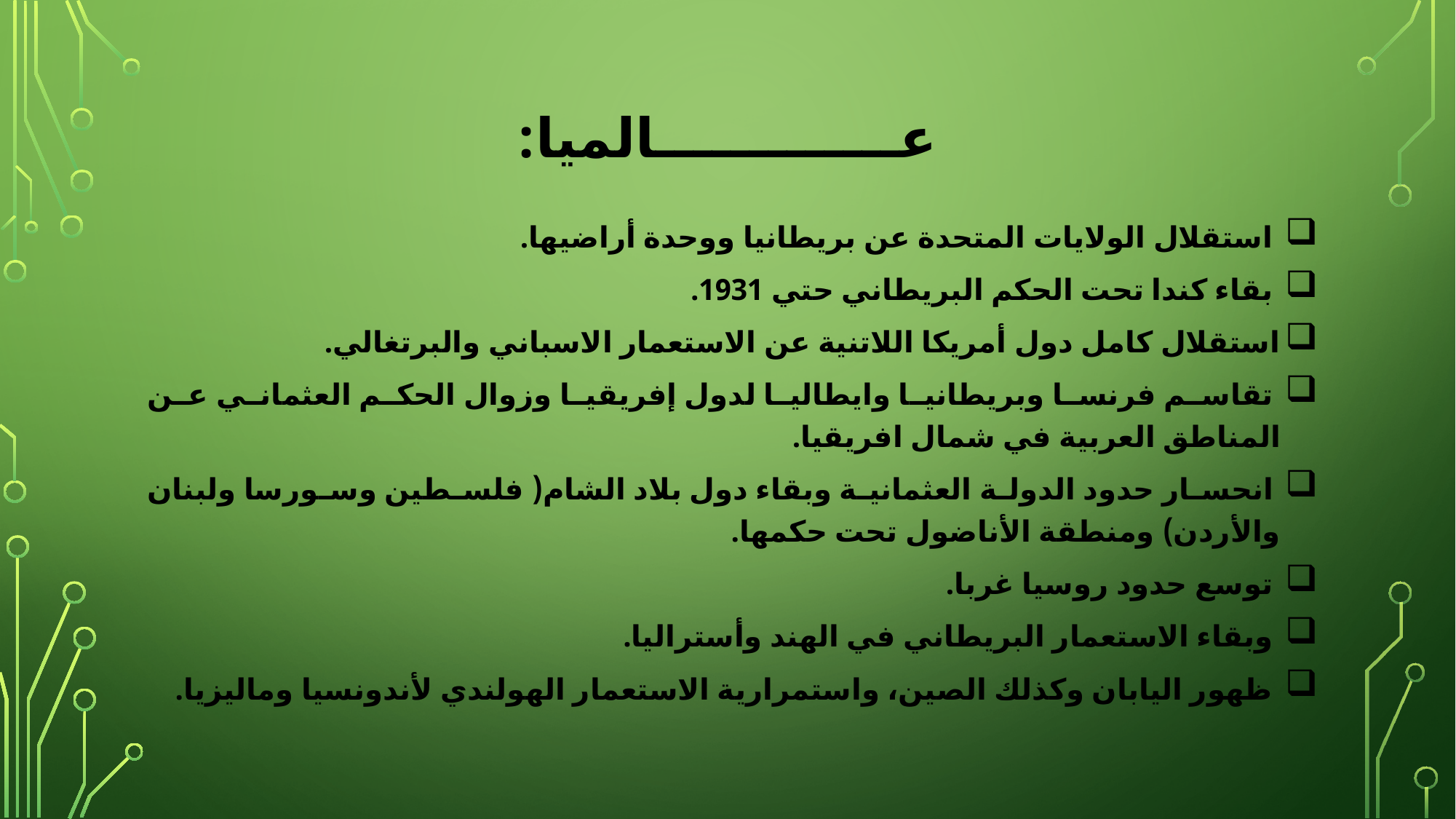

# عـــــــــــــالميا:
 استقلال الولايات المتحدة عن بريطانيا ووحدة أراضيها.
 بقاء كندا تحت الحكم البريطاني حتي 1931.
استقلال كامل دول أمريكا اللاتنية عن الاستعمار الاسباني والبرتغالي.
 تقاسم فرنسا وبريطانيا وايطاليا لدول إفريقيا وزوال الحكم العثماني عن المناطق العربية في شمال افريقيا.
 انحسار حدود الدولة العثمانية وبقاء دول بلاد الشام( فلسطين وسورسا ولبنان والأردن) ومنطقة الأناضول تحت حكمها.
 توسع حدود روسيا غربا.
 وبقاء الاستعمار البريطاني في الهند وأستراليا.
 ظهور اليابان وكذلك الصين، واستمرارية الاستعمار الهولندي لأندونسيا وماليزيا.